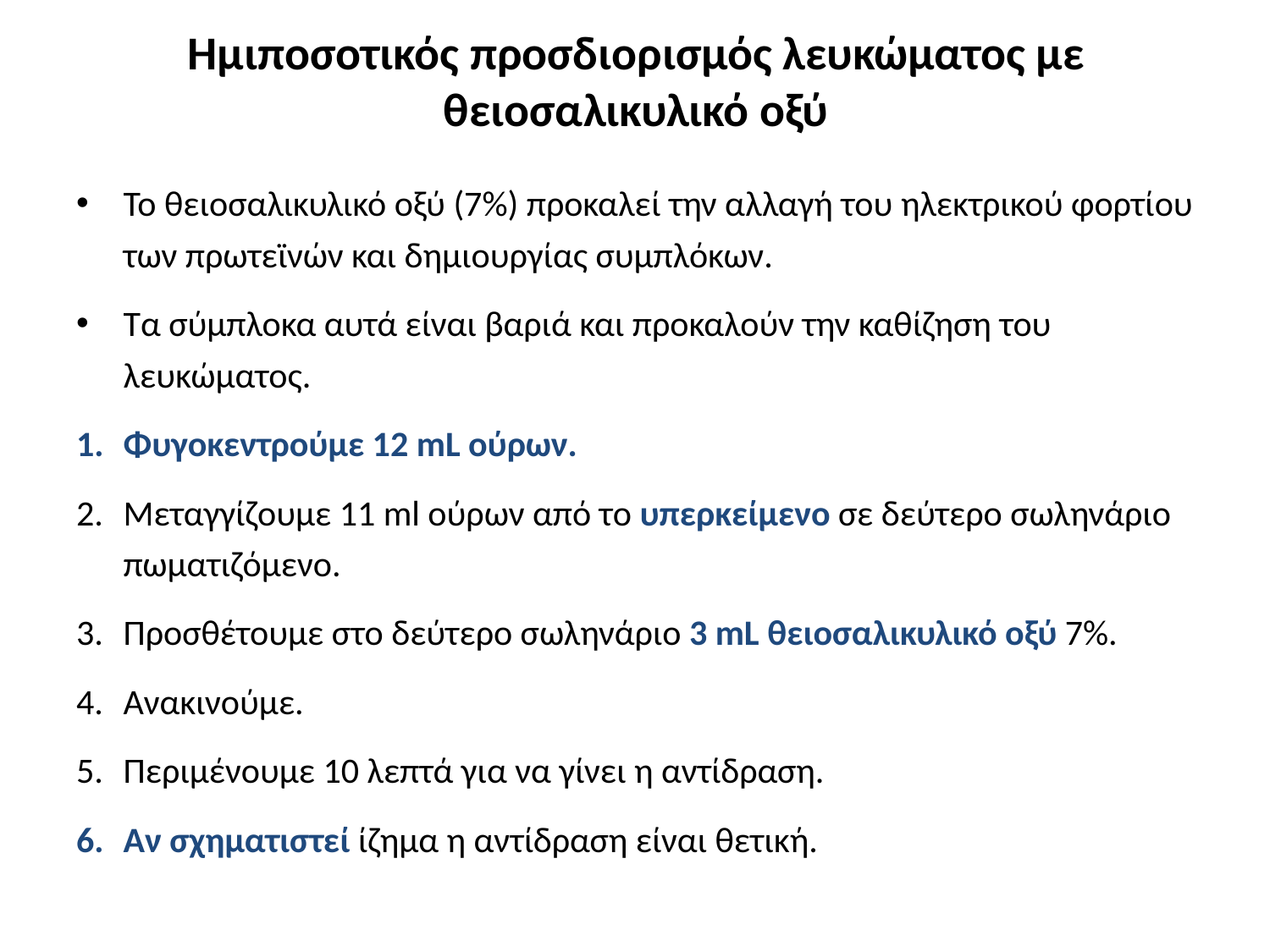

# Ημιποσοτικός προσδιορισμός λευκώματος με θειοσαλικυλικό οξύ
Το θειοσαλικυλικό οξύ (7%) προκαλεί την αλλαγή του ηλεκτρικού φορτίου των πρωτεϊνών και δημιουργίας συμπλόκων.
Τα σύμπλοκα αυτά είναι βαριά και προκαλούν την καθίζηση του λευκώματος.
Φυγοκεντρούμε 12 mL ούρων.
Μεταγγίζουμε 11 ml ούρων από το υπερκείμενο σε δεύτερο σωληνάριο πωματιζόμενο.
Προσθέτουμε στο δεύτερο σωληνάριο 3 mL θειοσαλικυλικό οξύ 7%.
Ανακινούμε.
Περιμένουμε 10 λεπτά για να γίνει η αντίδραση.
Αν σχηματιστεί ίζημα η αντίδραση είναι θετική.